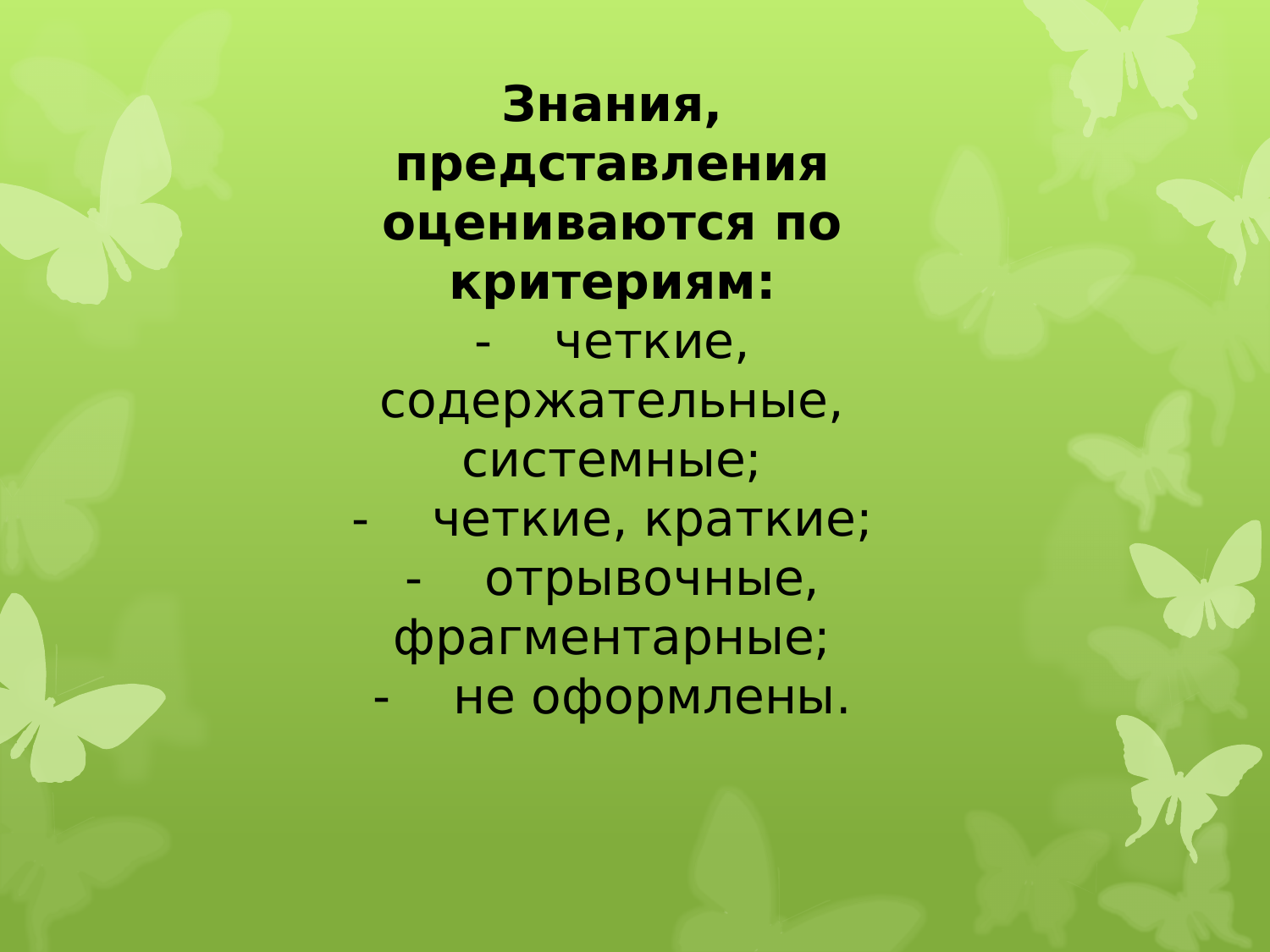

Знания, представления оцениваются по критериям:
-    четкие, содержательные, системные;
-    четкие, краткие;
-    отрывочные, фрагментарные;
-    не оформлены.